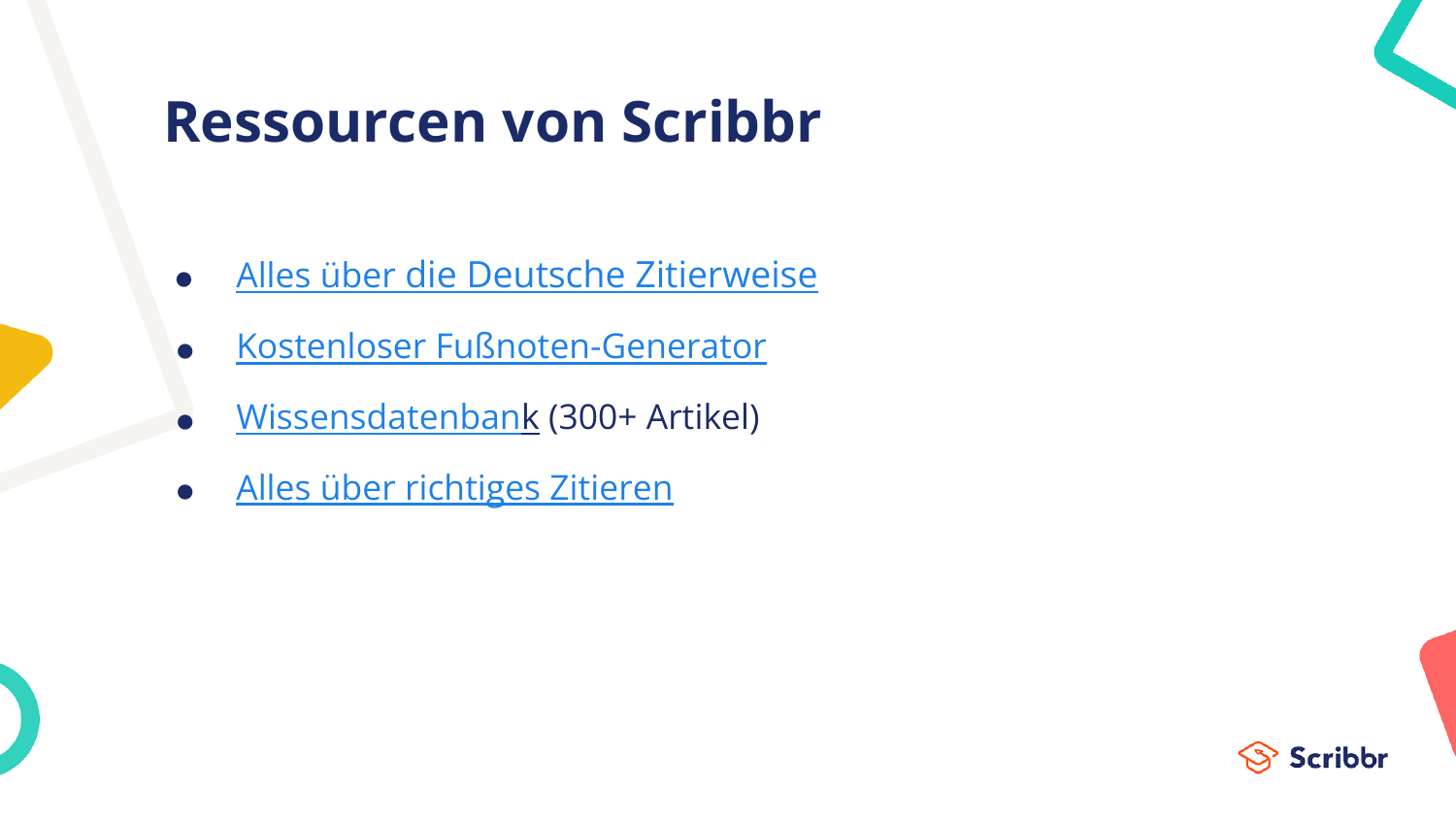

# Ressourcen von Scribbr
Alles über die Deutsche Zitierweise
Kostenloser Fußnoten-Generator
Wissensdatenbank (300+ Artikel)
Alles über richtiges Zitieren